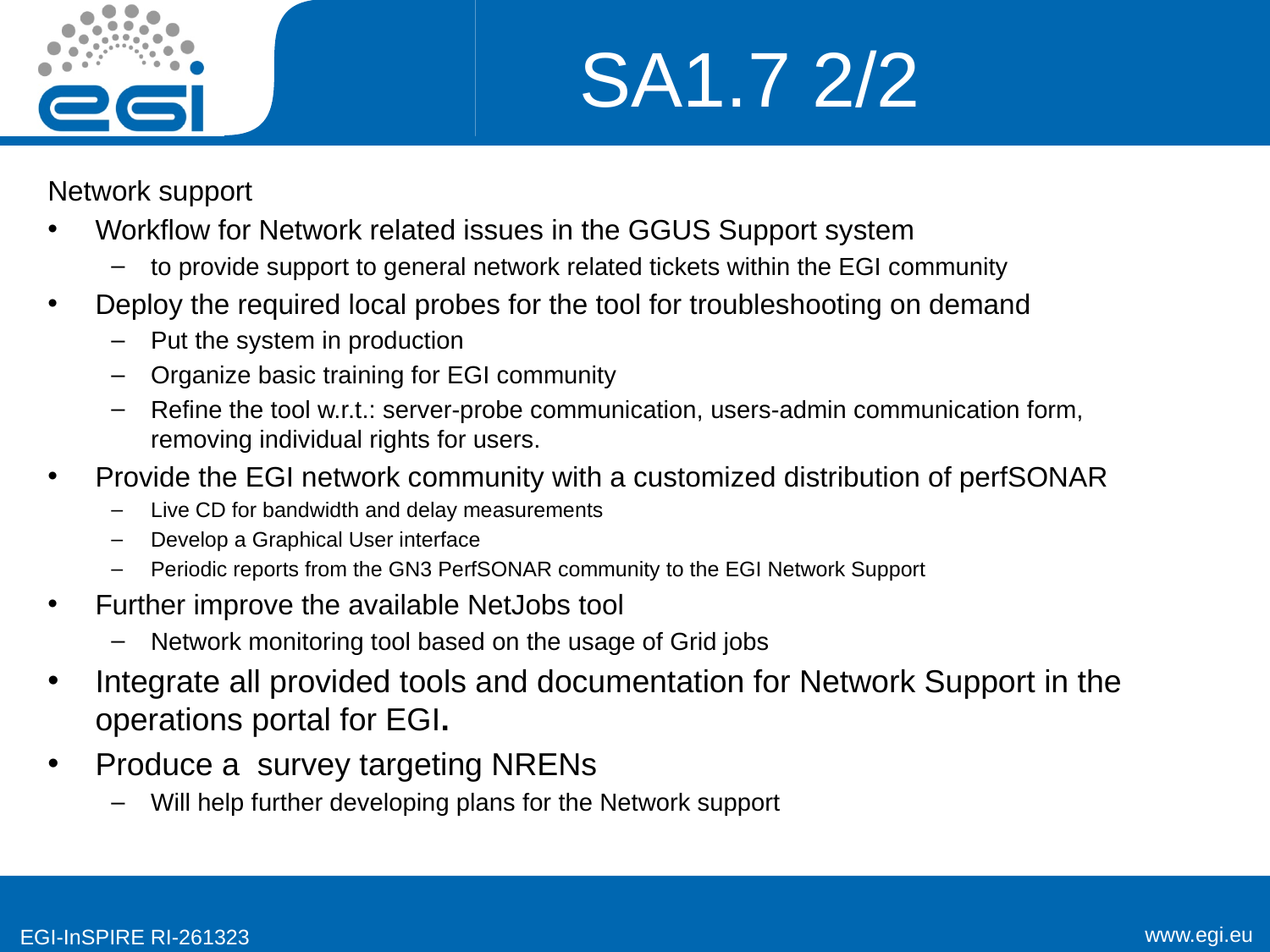

# SA1.7 2/2
Network support
Workflow for Network related issues in the GGUS Support system
to provide support to general network related tickets within the EGI community
Deploy the required local probes for the tool for troubleshooting on demand
Put the system in production
Organize basic training for EGI community
Refine the tool w.r.t.: server-probe communication, users-admin communication form, removing individual rights for users.
Provide the EGI network community with a customized distribution of perfSONAR
Live CD for bandwidth and delay measurements
Develop a Graphical User interface
Periodic reports from the GN3 PerfSONAR community to the EGI Network Support
Further improve the available NetJobs tool
Network monitoring tool based on the usage of Grid jobs
Integrate all provided tools and documentation for Network Support in the operations portal for EGI.
Produce a  survey targeting NRENs
Will help further developing plans for the Network support